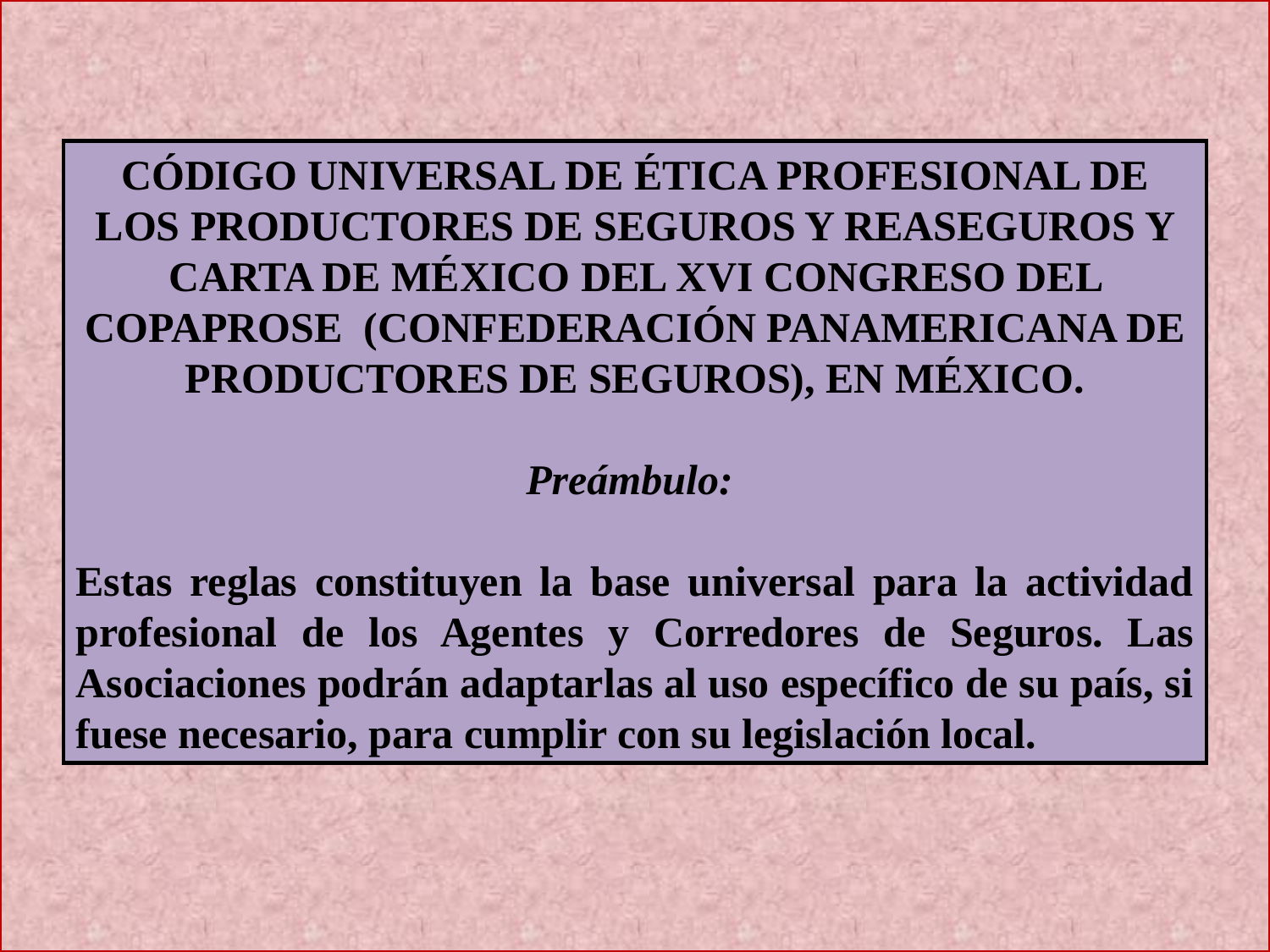

CÓDIGO UNIVERSAL DE ÉTICA PROFESIONAL DE LOS PRODUCTORES DE SEGUROS Y REASEGUROS Y CARTA DE MÉXICO DEL XVI CONGRESO DEL COPAPROSE  (CONFEDERACIÓN PANAMERICANA DE PRODUCTORES DE SEGUROS), EN MÉXICO.

Preámbulo:

Estas reglas constituyen la base universal para la actividad profesional de los Agentes y Corredores de Seguros. Las Asociaciones podrán adaptarlas al uso específico de su país, si fuese necesario, para cumplir con su legislación local.